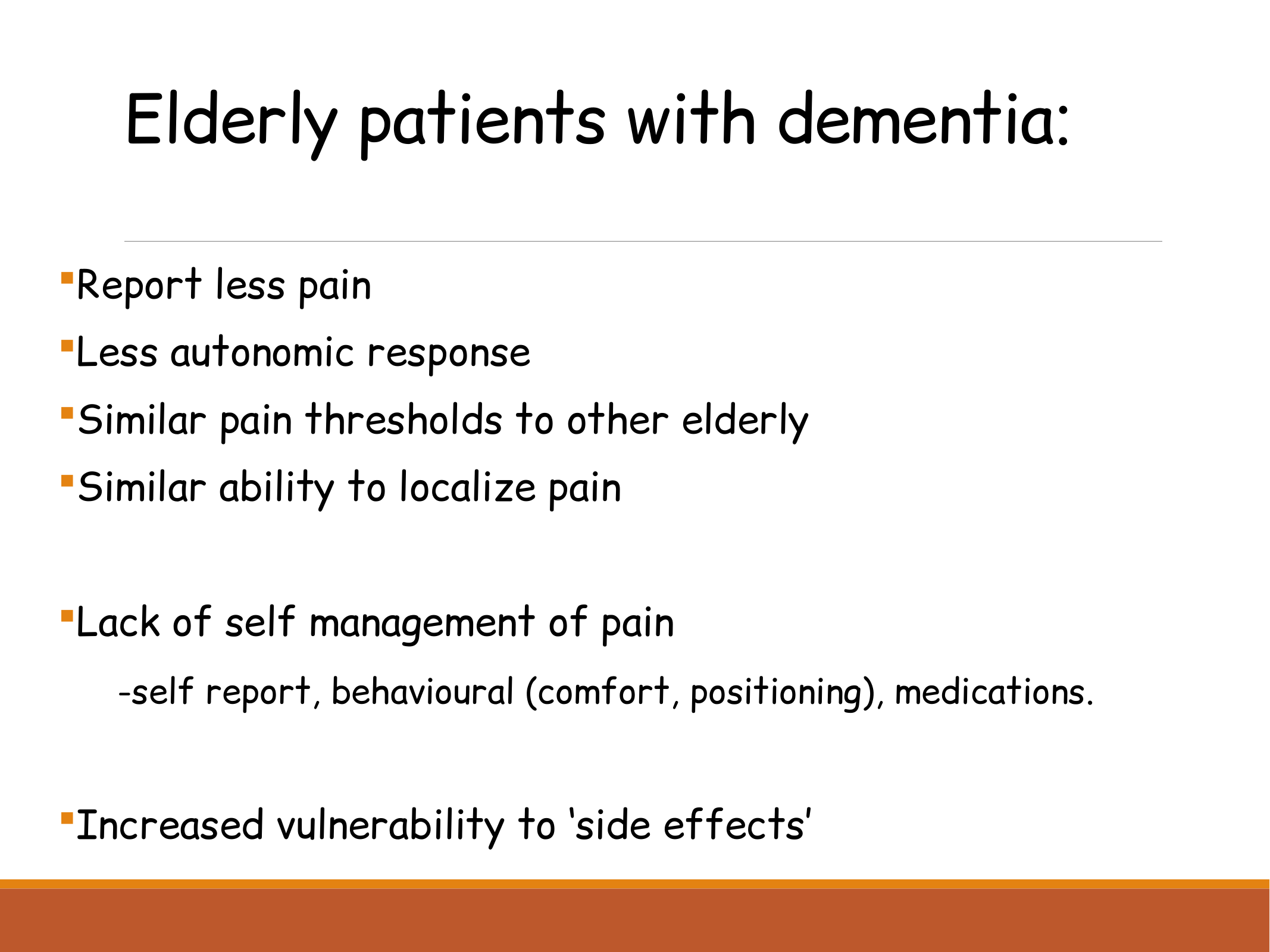

# Elderly patients with dementia:
Report less pain
Less autonomic response
Similar pain thresholds to other elderly
Similar ability to localize pain

Lack of self management of pain
     -self report, behavioural (comfort, positioning), medications.

Increased vulnerability to ‘side effects’